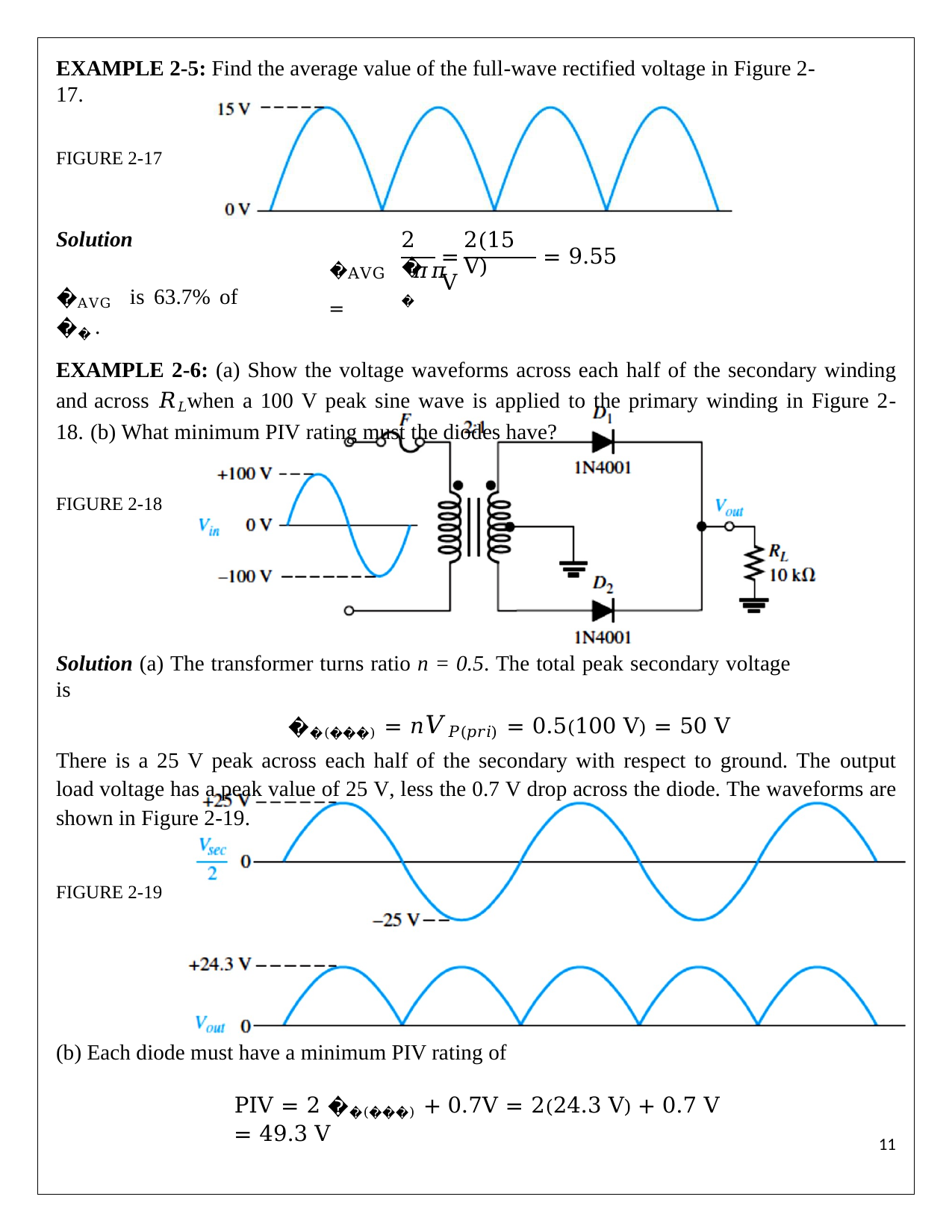

EXAMPLE 2-5: Find the average value of the full-wave rectified voltage in Figure 2-17.

FIGURE 2-17

Solution

2��
2(15 V)
=	= 9.55 V
�AVG  =
𝜋𝜋

�AVG  is 63.7% of �� .

EXAMPLE 2-6: (a) Show the voltage waveforms across each half of the secondary winding and across 𝑅𝐿when a 100 V peak sine wave is applied to the primary winding in Figure 2-18. (b) What minimum PIV rating must the diodes have?

FIGURE 2-18
Solution (a) The transformer turns ratio n = 0.5. The total peak secondary voltage is
��(���)  = 𝑛𝑉𝑃(𝑝𝑟𝑖)  = 0.5(100 V) = 50 V
There is a 25 V peak across each half of the secondary with respect to ground. The output load voltage has a peak value of 25 V, less the 0.7 V drop across the diode. The waveforms are shown in Figure 2-19.

FIGURE 2-19
(b) Each diode must have a minimum PIV rating of

PIV = 2 ��(���)  + 0.7V = 2(24.3 V) + 0.7 V = 49.3 V
11